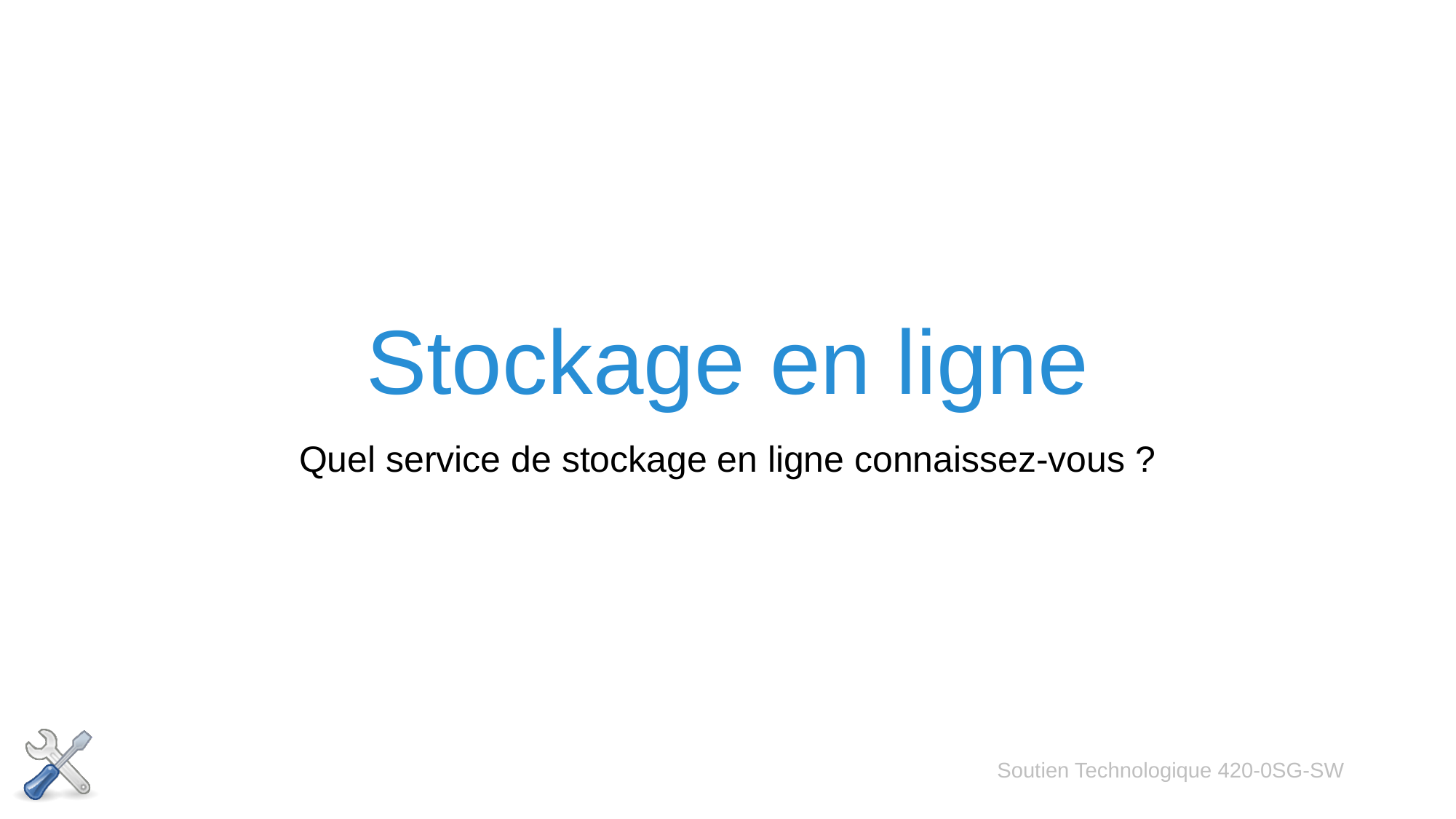

# Stockage en ligne
Quel service de stockage en ligne connaissez-vous ?